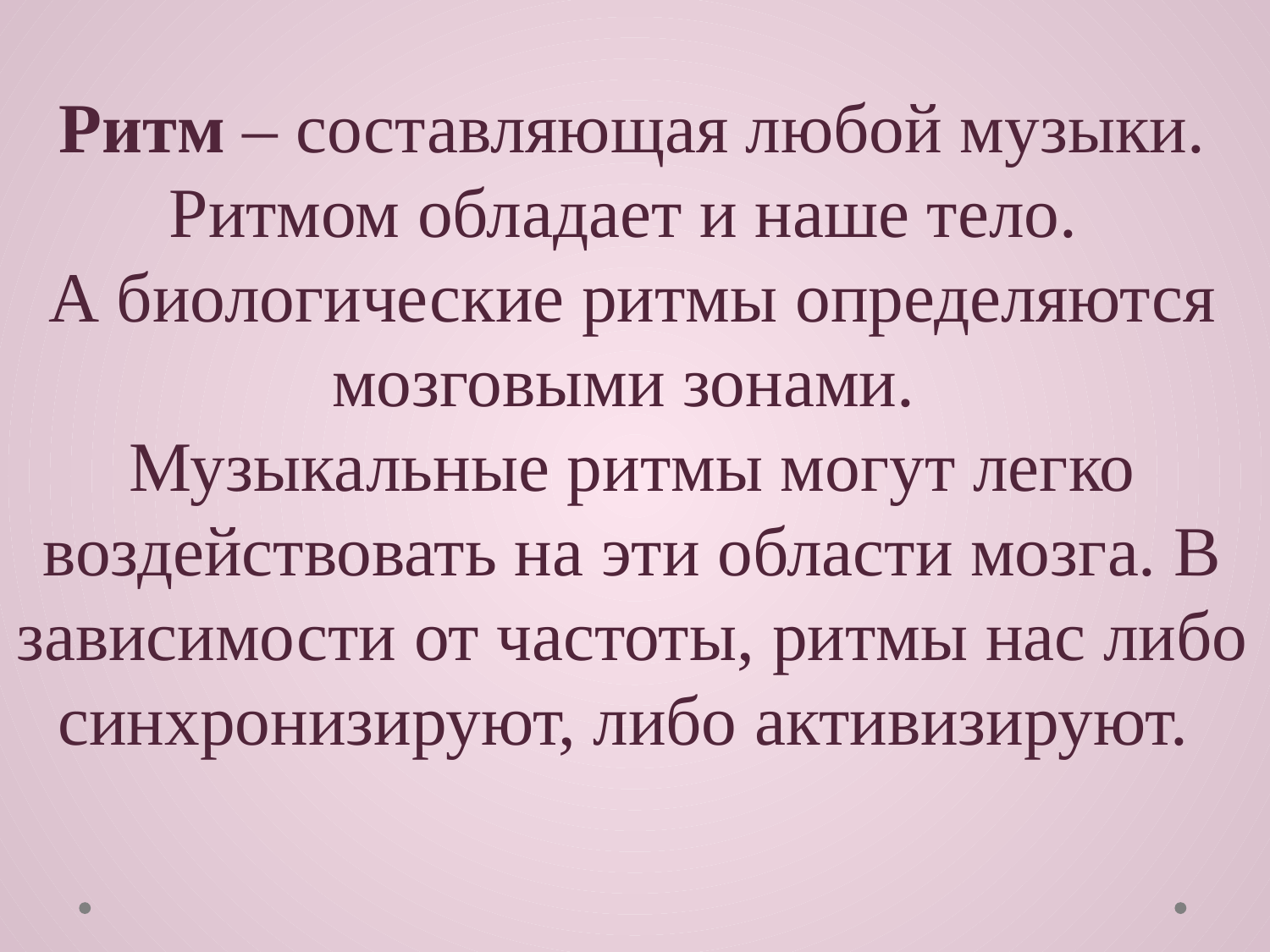

Ритм – составляющая любой музыки. Ритмом обладает и наше тело.
А биологические ритмы определяются мозговыми зонами.
Музыкальные ритмы могут легко воздействовать на эти области мозга. В зависимости от частоты, ритмы нас либо синхронизируют, либо активизируют.